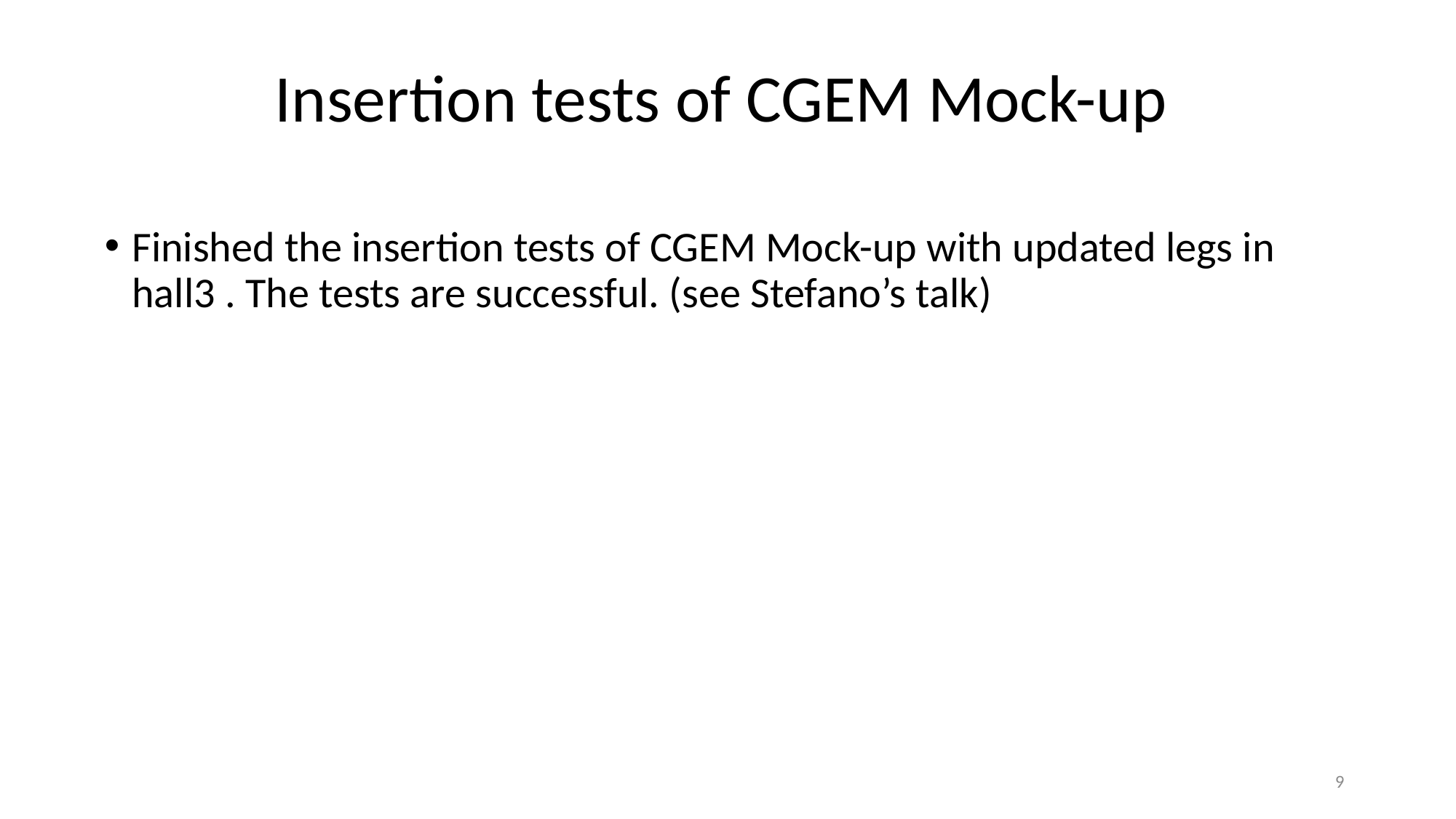

# Insertion tests of CGEM Mock-up
Finished the insertion tests of CGEM Mock-up with updated legs in hall3 . The tests are successful. (see Stefano’s talk)

9